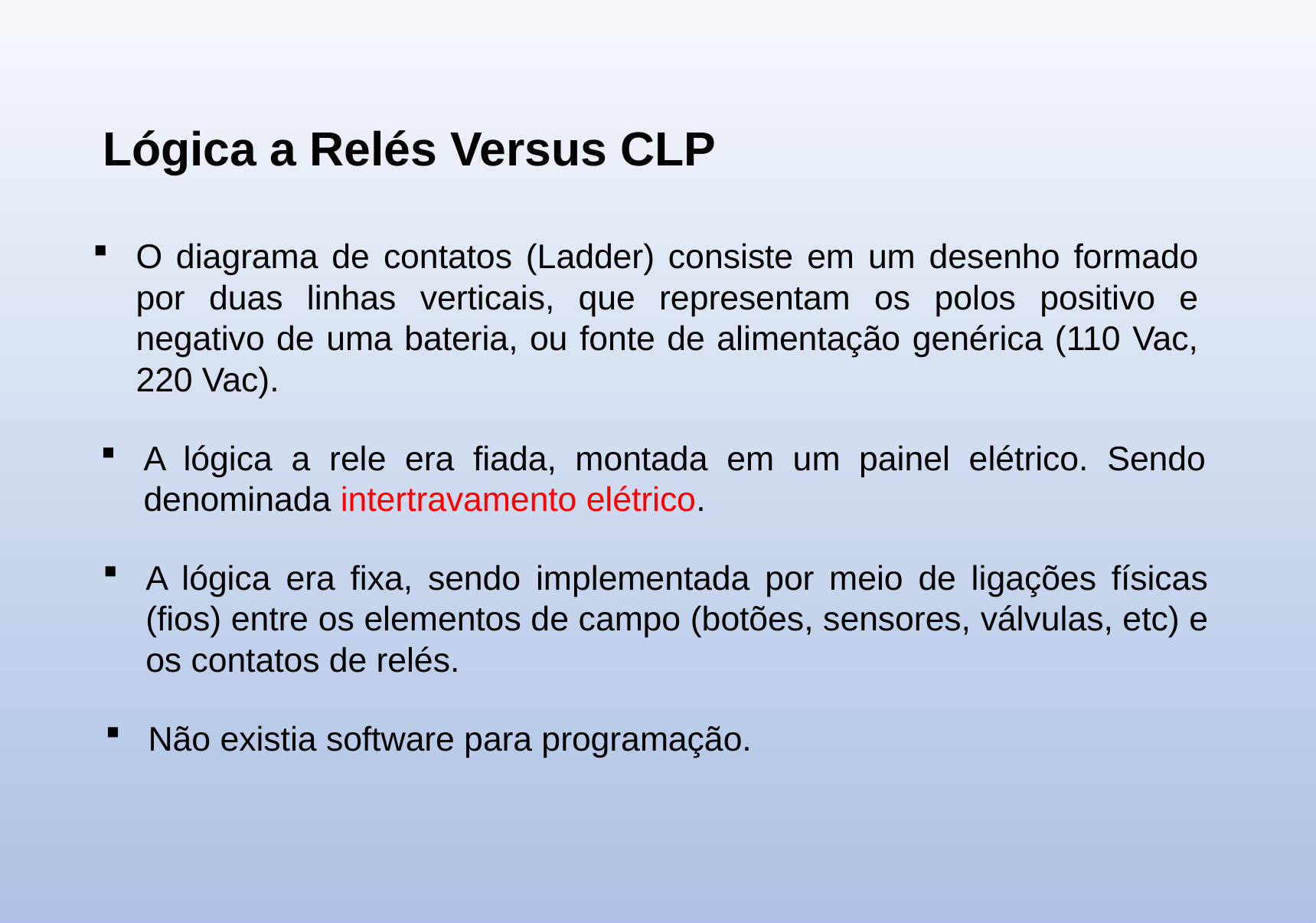

Lógica a Relés Versus CLP
O diagrama de contatos (Ladder) consiste em um desenho formado por duas linhas verticais, que representam os polos positivo e negativo de uma bateria, ou fonte de alimentação genérica (110 Vac, 220 Vac).
A lógica a rele era fiada, montada em um painel elétrico. Sendo denominada intertravamento elétrico.
A lógica era fixa, sendo implementada por meio de ligações físicas (fios) entre os elementos de campo (botões, sensores, válvulas, etc) e os contatos de relés.
Não existia software para programação.